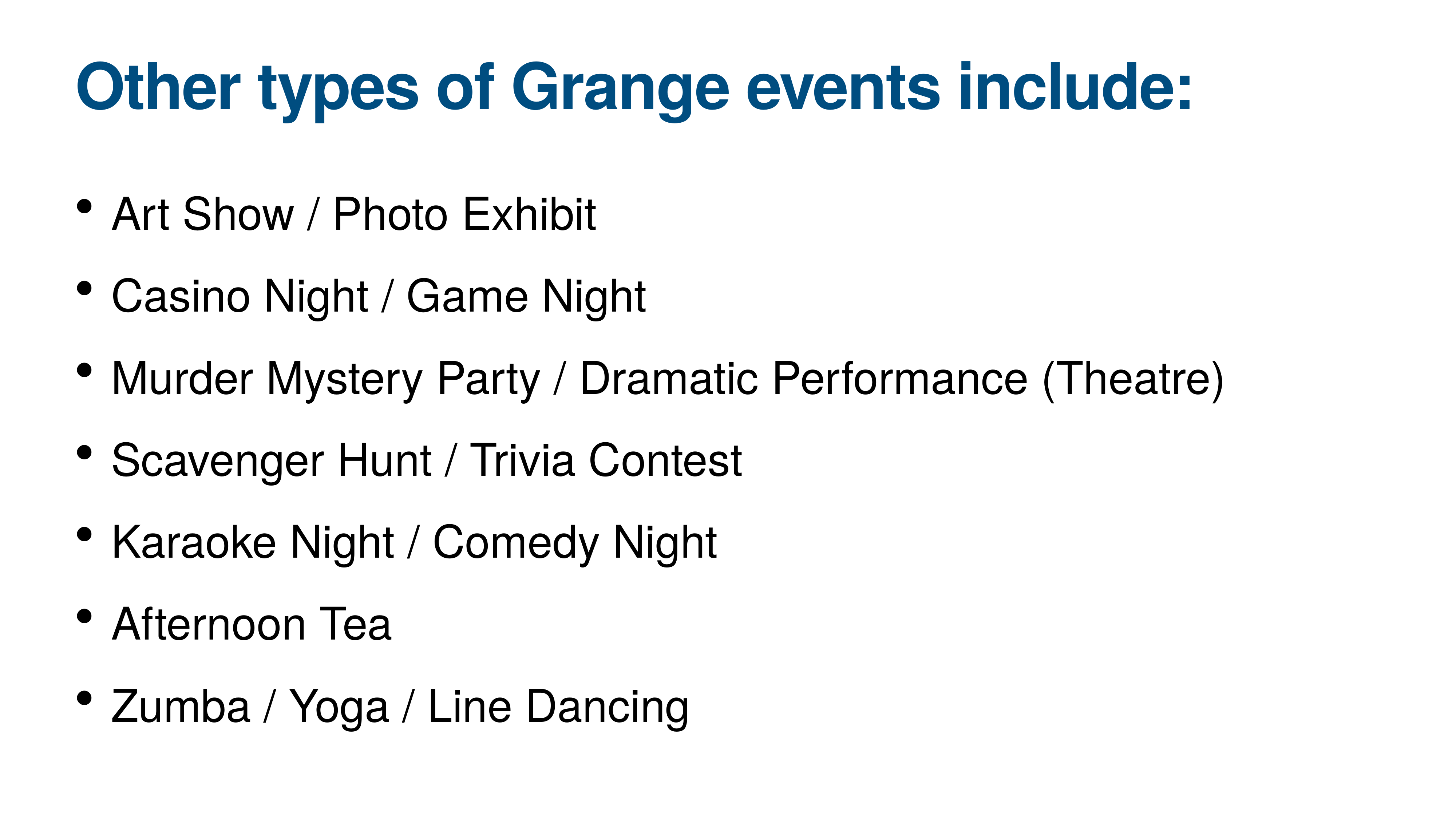

# Other types of Grange events include:
Art Show / Photo Exhibit
Casino Night / Game Night
Murder Mystery Party / Dramatic Performance (Theatre)
Scavenger Hunt / Trivia Contest
Karaoke Night / Comedy Night
Afternoon Tea
Zumba / Yoga / Line Dancing